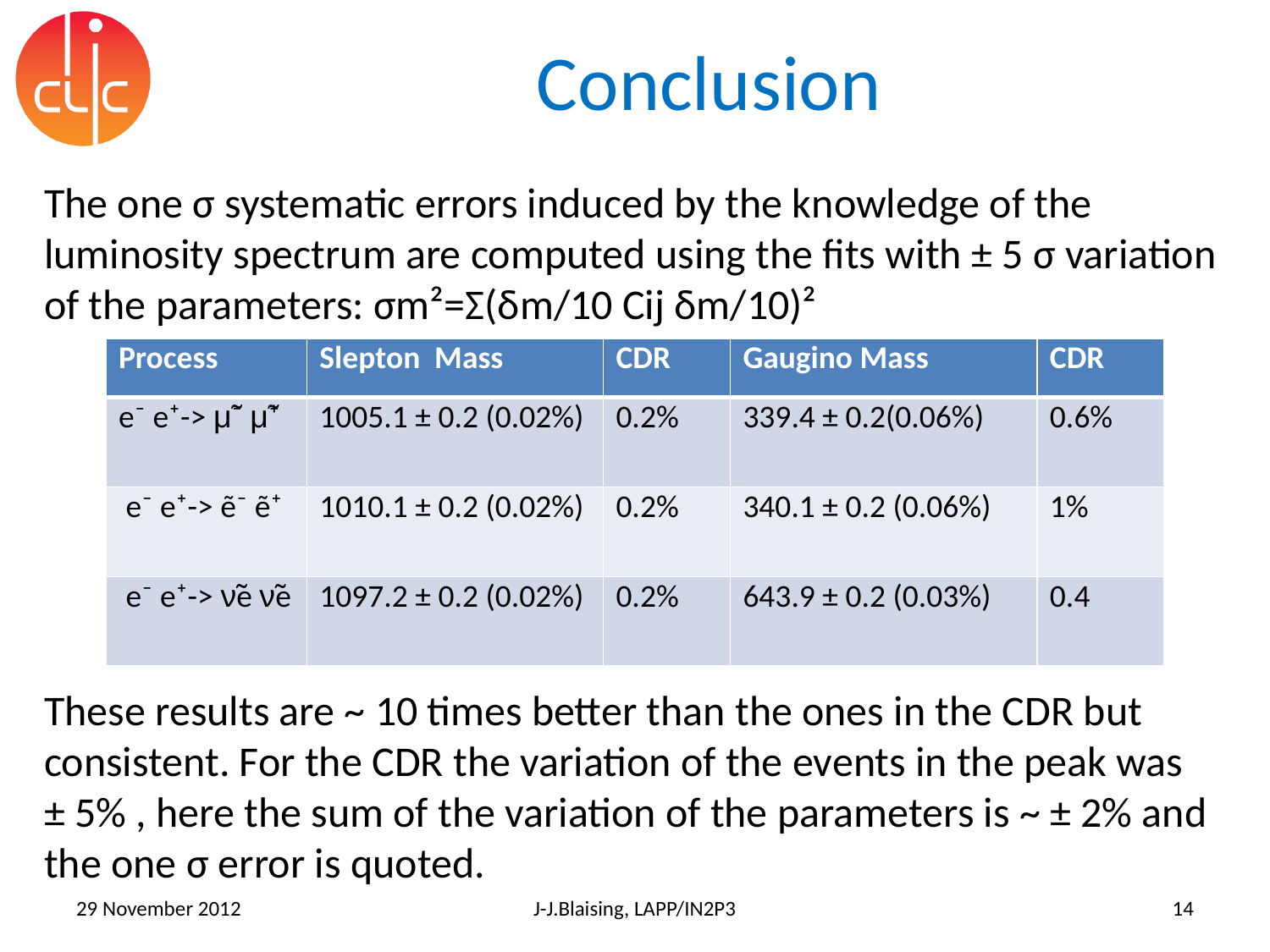

# Conclusion
The one σ systematic errors induced by the knowledge of the luminosity spectrum are computed using the fits with ± 5 σ variation of the parameters: σm²=Σ(δm/10 Cij δm/10)²

These results are ~ 10 times better than the ones in the CDR but consistent. For the CDR the variation of the events in the peak was
± 5% , here the sum of the variation of the parameters is ~ ± 2% and the one σ error is quoted.
| Process | Slepton Mass | CDR | Gaugino Mass | CDR |
| --- | --- | --- | --- | --- |
| e⁻ e⁺-> μ̃⁻ μ̃⁺ | 1005.1 ± 0.2 (0.02%) | 0.2% | 339.4 ± 0.2(0.06%) | 0.6% |
| e⁻ e⁺-> ẽ⁻ ẽ⁺ | 1010.1 ± 0.2 (0.02%) | 0.2% | 340.1 ± 0.2 (0.06%) | 1% |
| e⁻ e⁺-> ν̃e ν̃e | 1097.2 ± 0.2 (0.02%) | 0.2% | 643.9 ± 0.2 (0.03%) | 0.4 |
29 November 2012
J-J.Blaising, LAPP/IN2P3
14